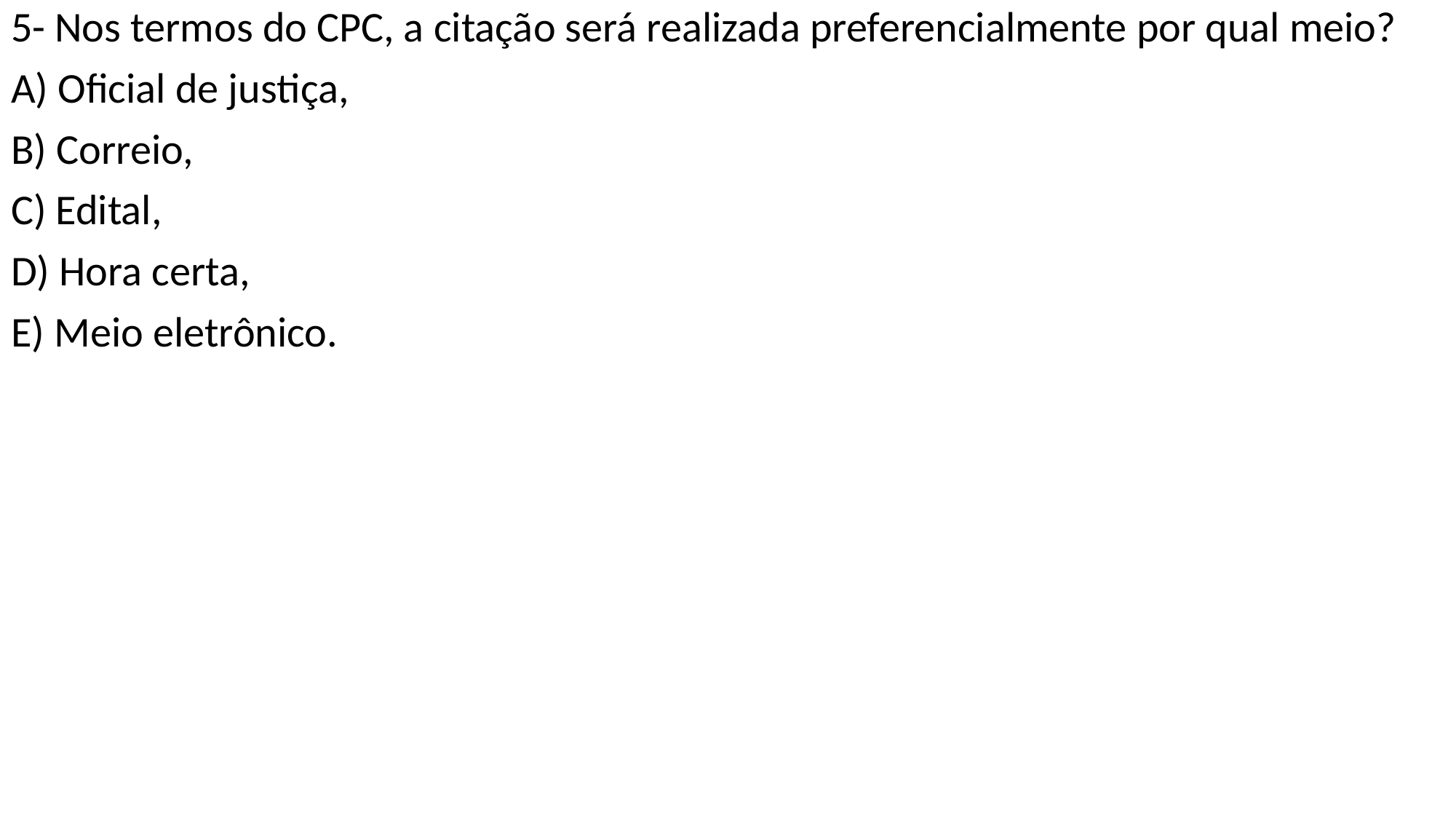

5- Nos termos do CPC, a citação será realizada preferencialmente por qual meio?
A) Oficial de justiça,
B) Correio,
C) Edital,
D) Hora certa,
E) Meio eletrônico.